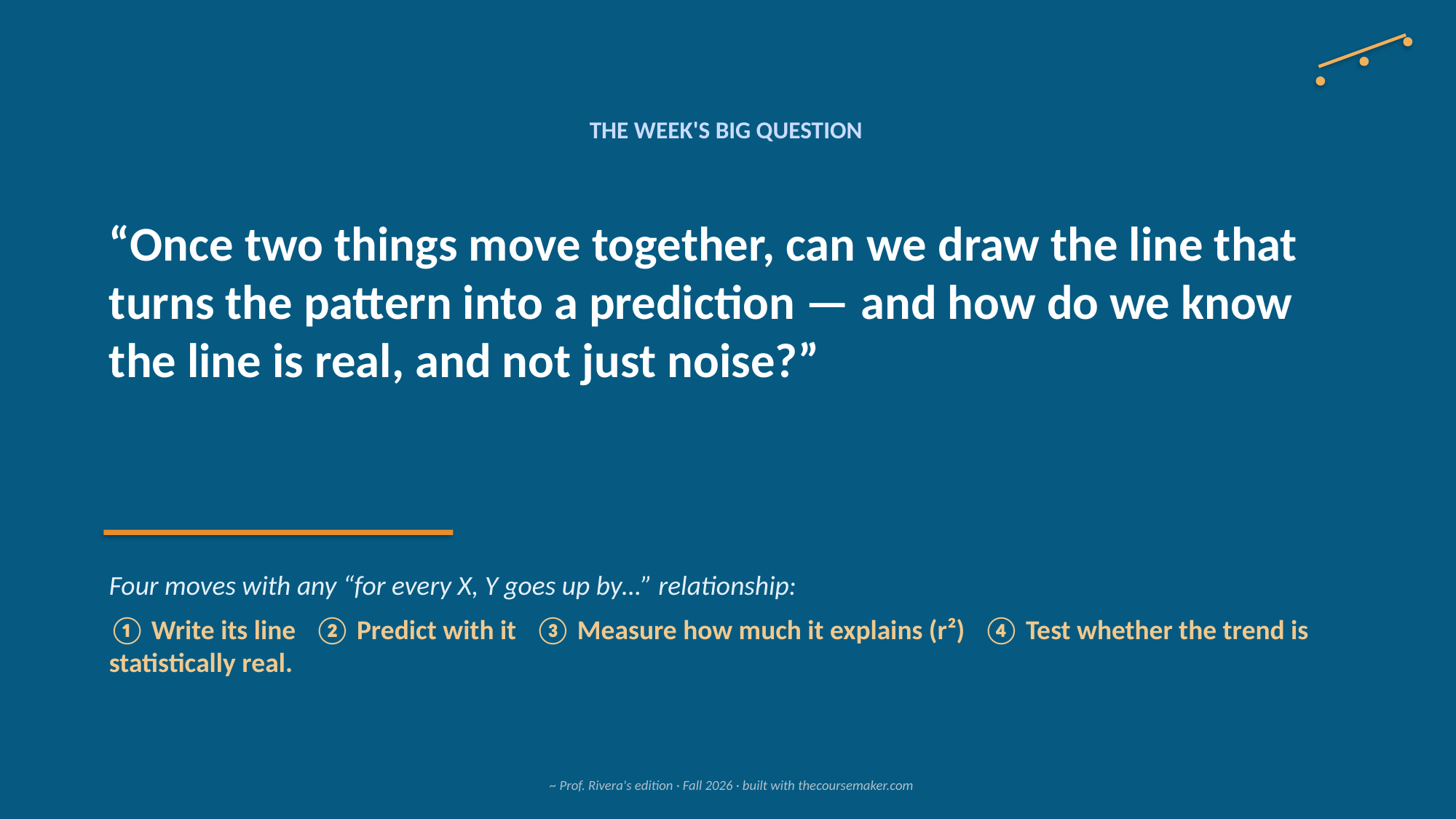

THE WEEK'S BIG QUESTION
“Once two things move together, can we draw the line that turns the pattern into a prediction — and how do we know the line is real, and not just noise?”

Four moves with any “for every X, Y goes up by…” relationship:
① Write its line   ② Predict with it   ③ Measure how much it explains (r²)   ④ Test whether the trend is statistically real.
~ Prof. Rivera's edition · Fall 2026 · built with thecoursemaker.com